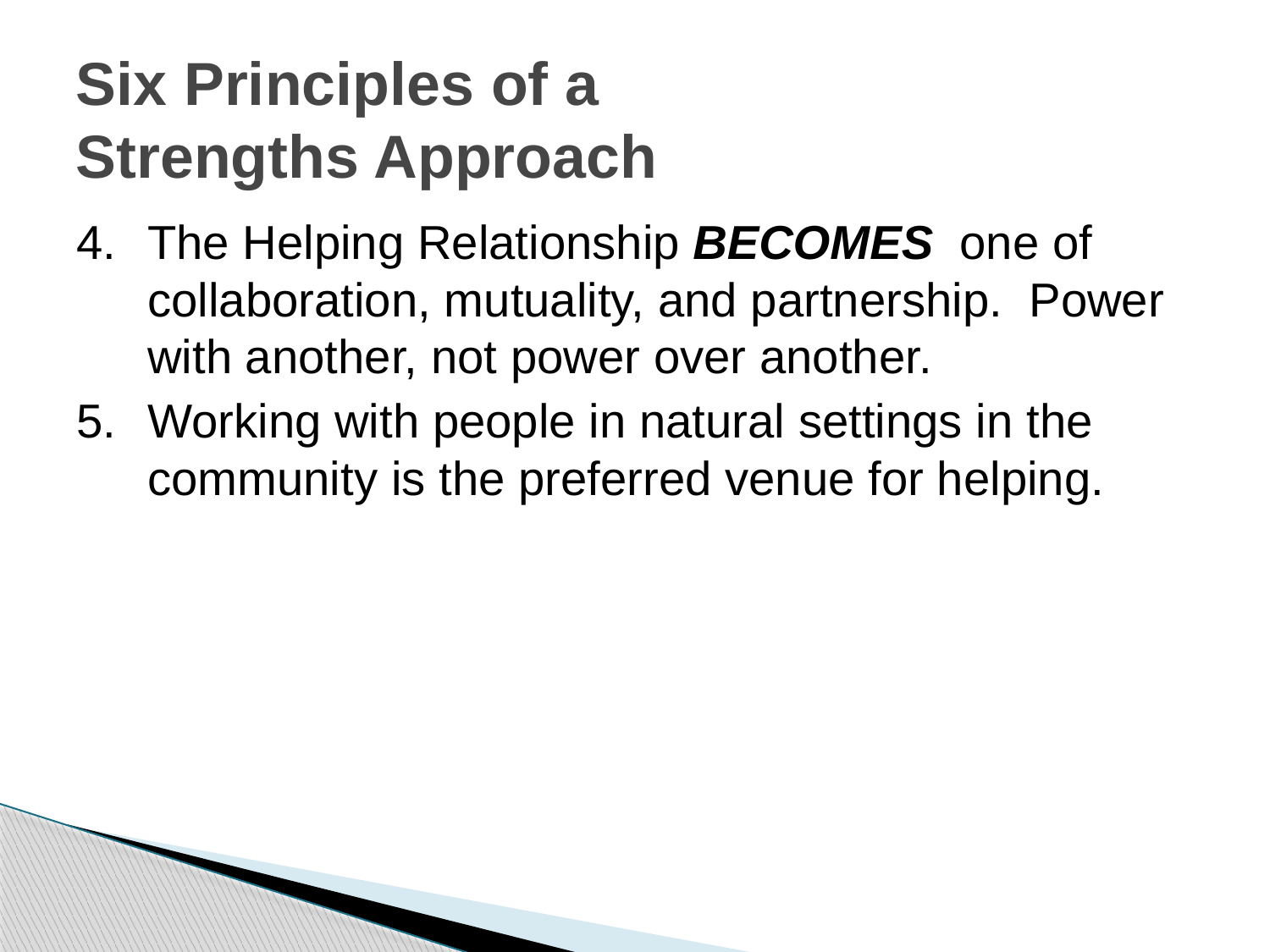

# Six Principles of a Strengths Approach
4.	The Helping Relationship BECOMES  one of collaboration, mutuality, and partnership.  Power with another, not power over another.
5.	Working with people in natural settings in the community is the preferred venue for helping.